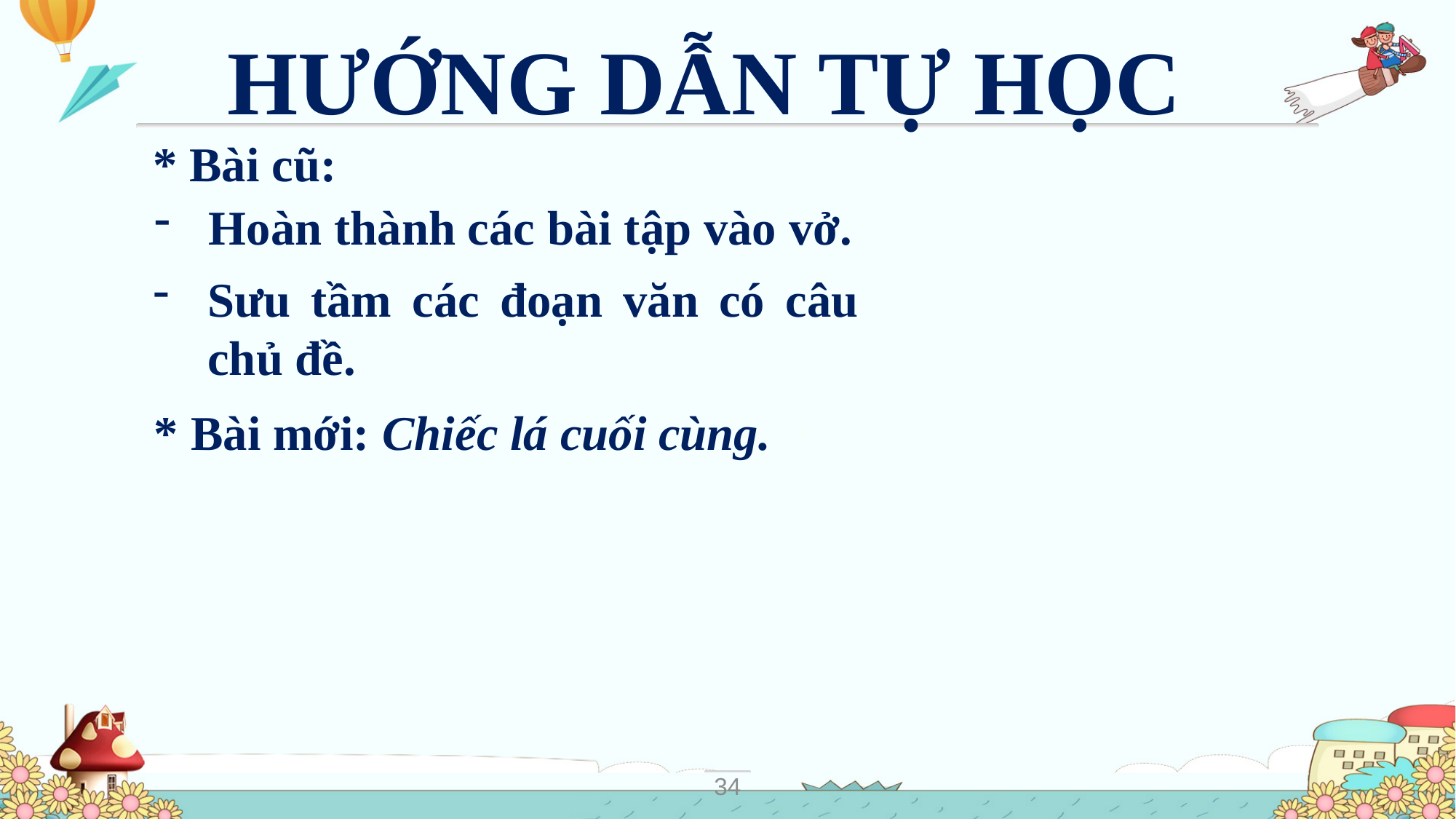

HƯỚNG DẪN TỰ HỌC
* Bài cũ:
Hoàn thành các bài tập vào vở.
Sưu tầm các đoạn văn có câu chủ đề.
* Bài mới: Chiếc lá cuối cùng.
34